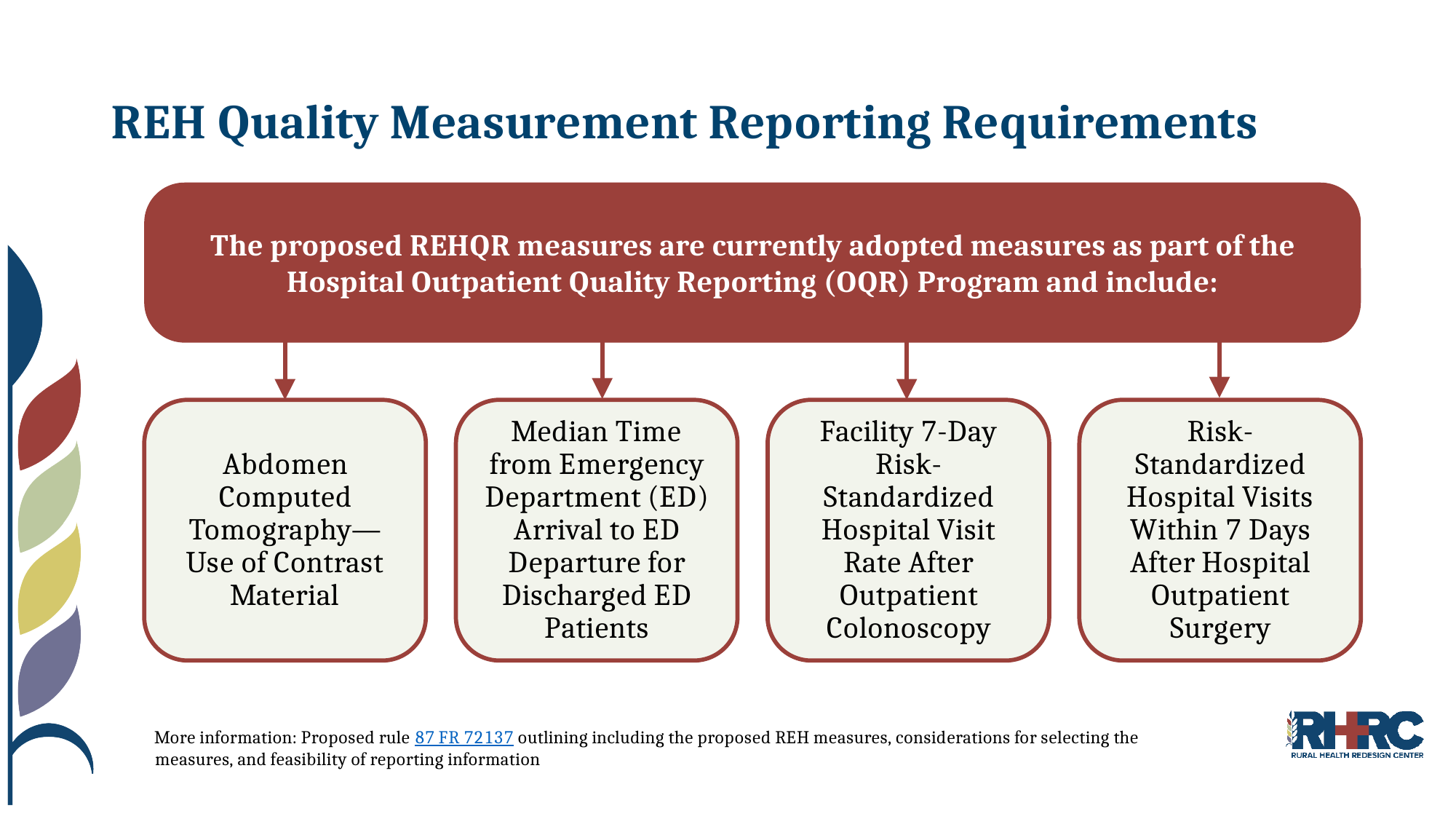

# REH Quality Measurement Reporting Requirements

The proposed REHQR measures are currently adopted measures as part of the Hospital Outpatient Quality Reporting (OQR) Program and include:
Abdomen Computed Tomography—Use of Contrast Material
Median Time from Emergency Department (ED) Arrival to ED Departure for Discharged ED Patients
Facility 7-Day Risk-Standardized Hospital Visit Rate After Outpatient Colonoscopy
Risk-Standardized Hospital Visits Within 7 Days After Hospital Outpatient Surgery
More information: Proposed rule 87 FR 72137 outlining including the proposed REH measures, considerations for selecting the measures, and feasibility of reporting information